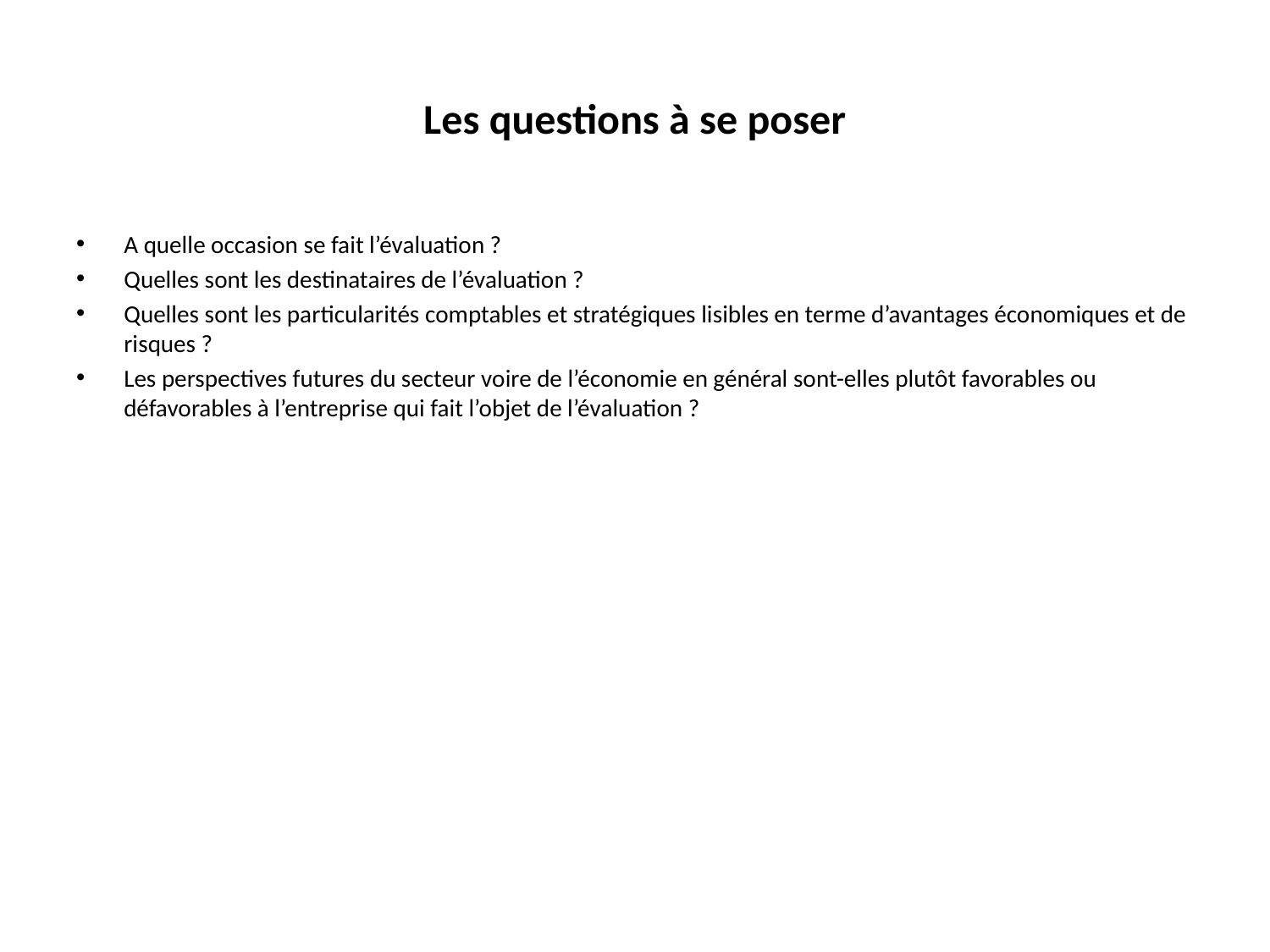

# Les questions à se poser
A quelle occasion se fait l’évaluation ?
Quelles sont les destinataires de l’évaluation ?
Quelles sont les particularités comptables et stratégiques lisibles en terme d’avantages économiques et de risques ?
Les perspectives futures du secteur voire de l’économie en général sont-elles plutôt favorables ou défavorables à l’entreprise qui fait l’objet de l’évaluation ?